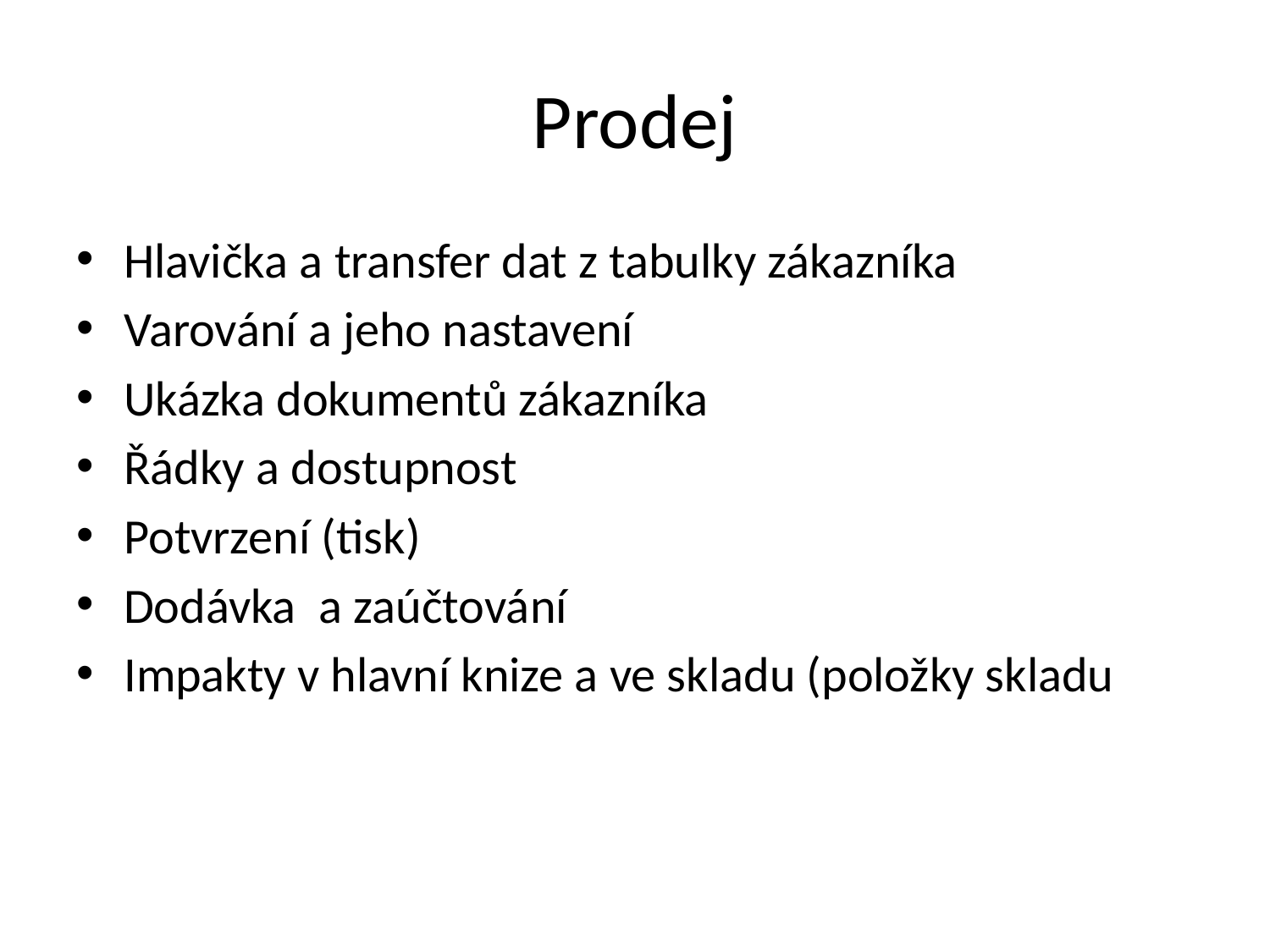

# Prodej
Hlavička a transfer dat z tabulky zákazníka
Varování a jeho nastavení
Ukázka dokumentů zákazníka
Řádky a dostupnost
Potvrzení (tisk)
Dodávka  a zaúčtování
Impakty v hlavní knize a ve skladu (položky skladu